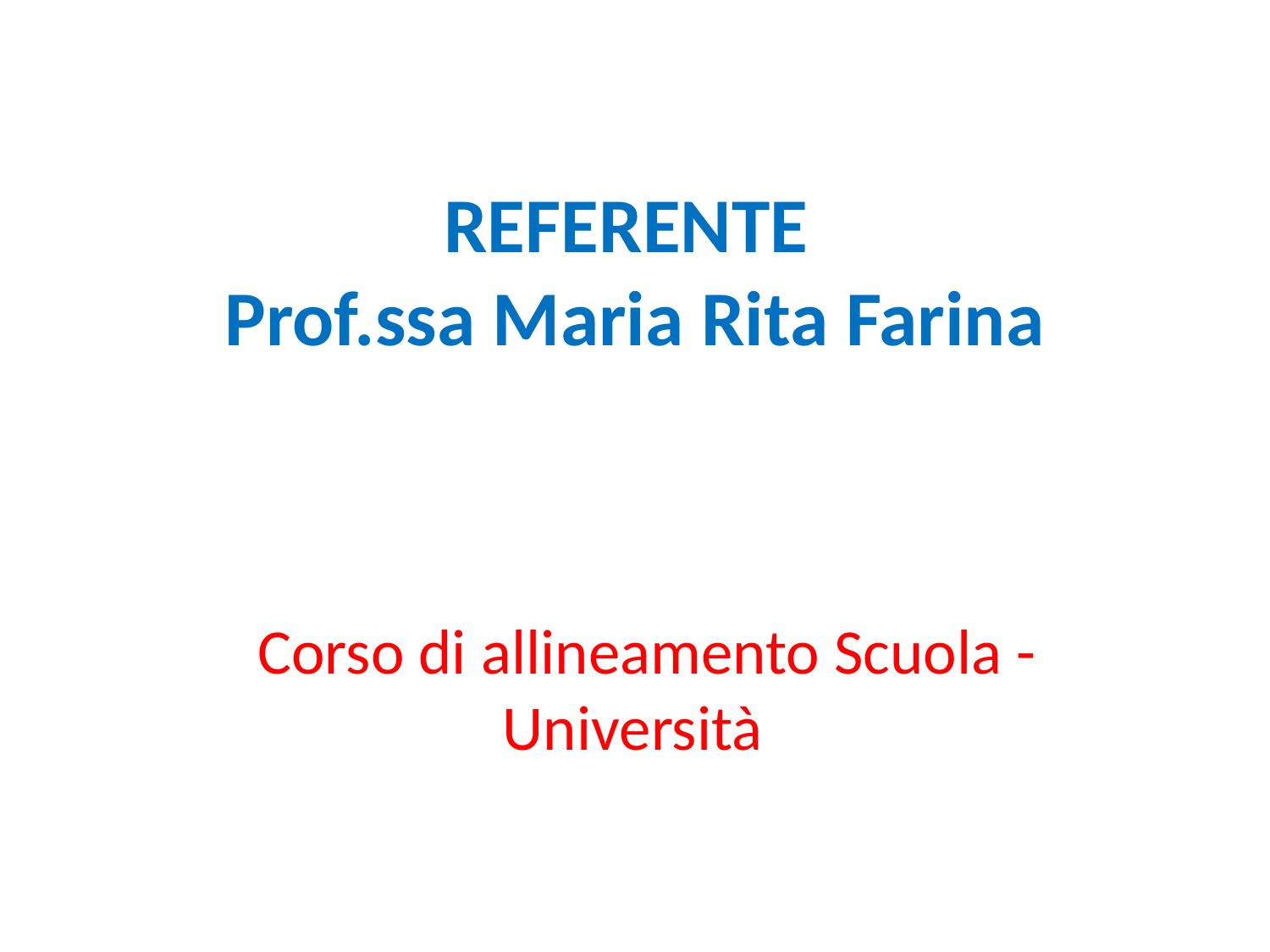

# REFERENTE Prof.ssa Maria Rita Farina

 Corso di allineamento Scuola - Università